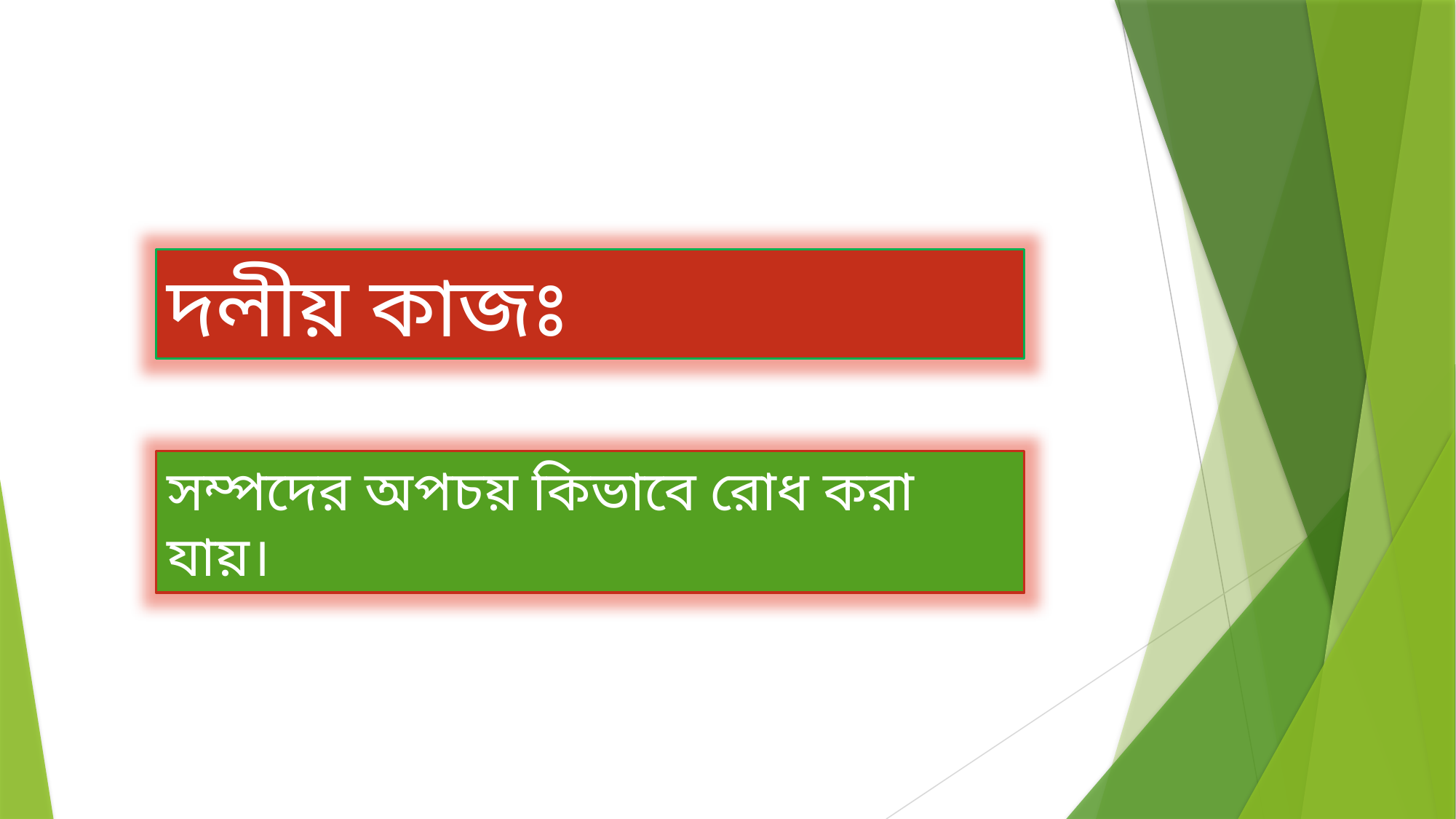

দলীয় কাজঃ
সম্পদের অপচয় কিভাবে রোধ করা যায়।